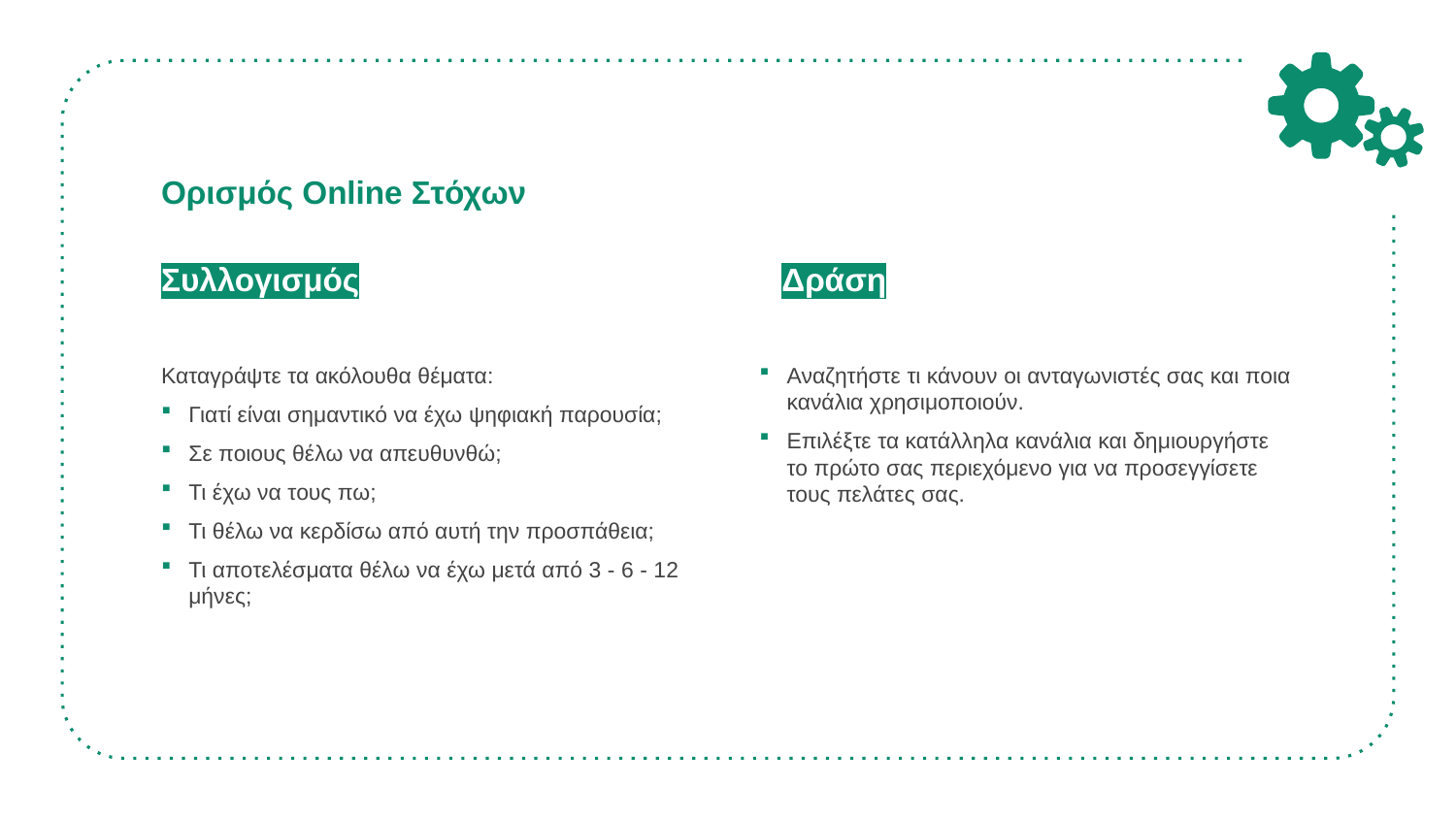

# Ορισμός Online Στόχων
Συλλογισμός

Καταγράψτε τα ακόλουθα θέματα:
Γιατί είναι σημαντικό να έχω ψηφιακή παρουσία;
Σε ποιους θέλω να απευθυνθώ;
Τι έχω να τους πω;
Τι θέλω να κερδίσω από αυτή την προσπάθεια;
Τι αποτελέσματα θέλω να έχω μετά από 3 - 6 - 12 μήνες;

Δράση

Αναζητήστε τι κάνουν οι ανταγωνιστές σας και ποια κανάλια χρησιμοποιούν.
Επιλέξτε τα κατάλληλα κανάλια και δημιουργήστε το πρώτο σας περιεχόμενο για να προσεγγίσετε τους πελάτες σας.